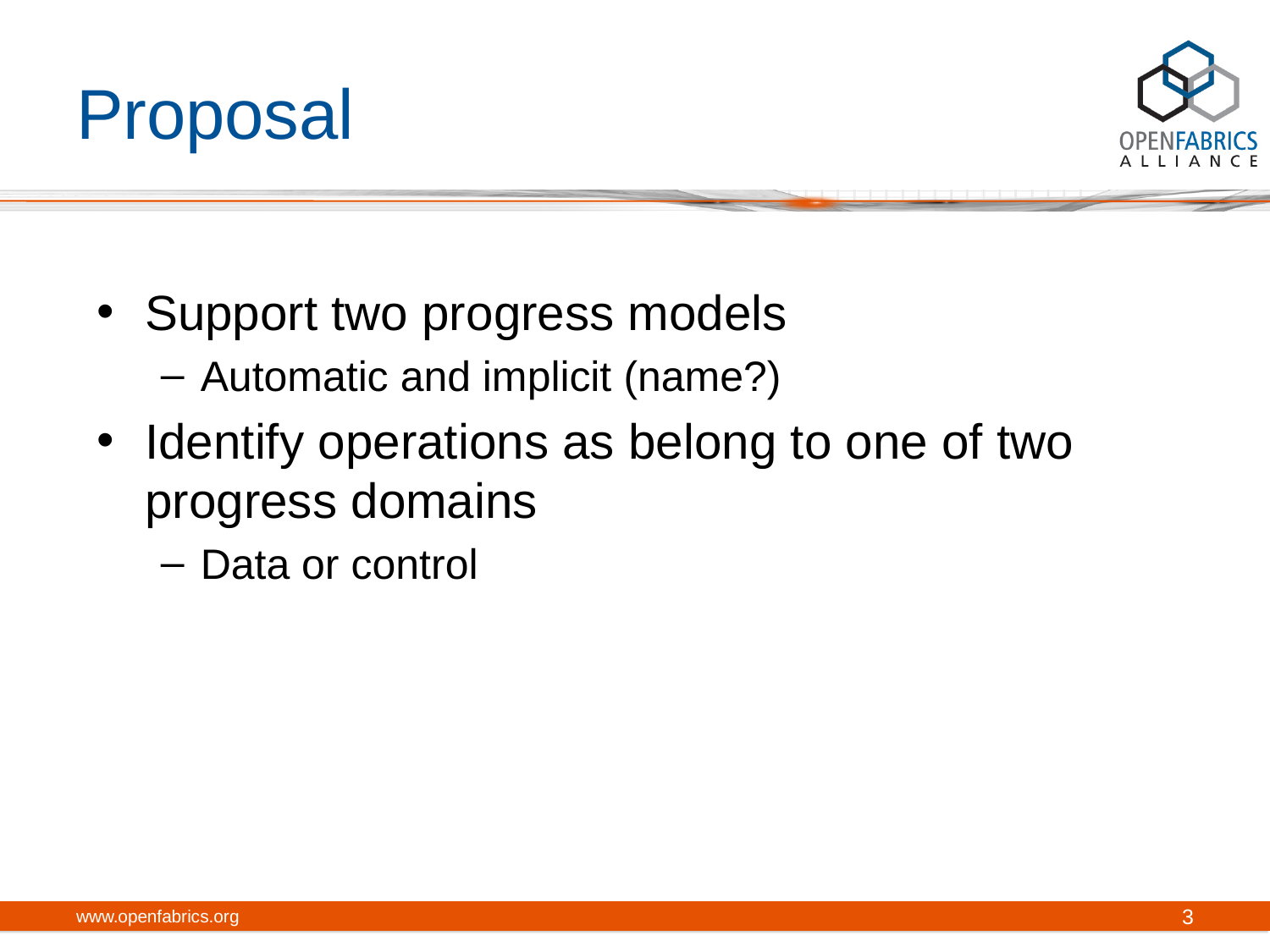

# Proposal
Support two progress models
Automatic and implicit (name?)
Identify operations as belong to one of two progress domains
Data or control
www.openfabrics.org
3